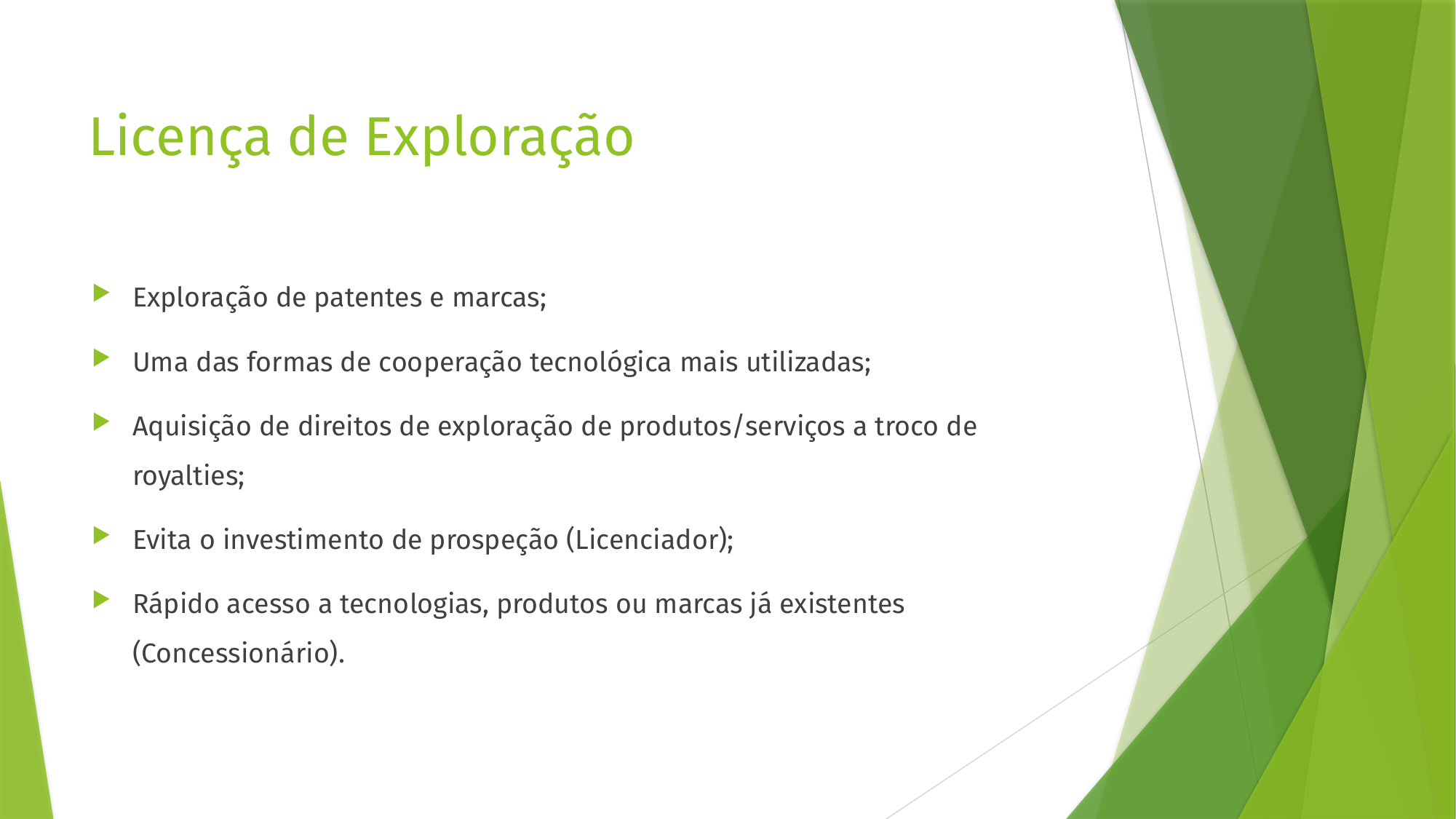

# Licença de Exploração
Exploração de patentes e marcas;
Uma das formas de cooperação tecnológica mais utilizadas;
Aquisição de direitos de exploração de produtos/serviços a troco de royalties;
Evita o investimento de prospeção (Licenciador);
Rápido acesso a tecnologias, produtos ou marcas já existentes (Concessionário).